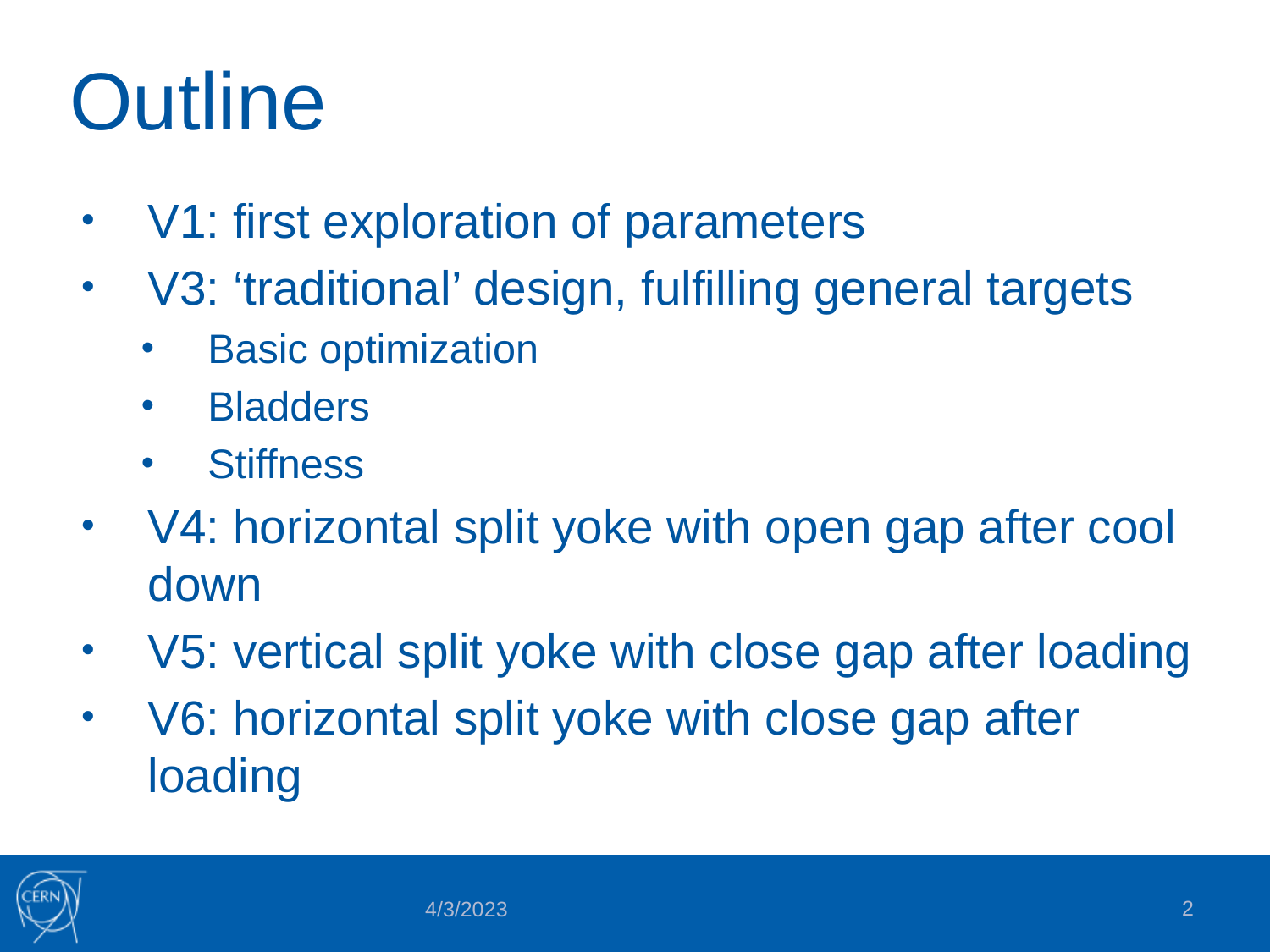

# Outline
V1: first exploration of parameters
V3: ‘traditional’ design, fulfilling general targets
Basic optimization
Bladders
Stiffness
V4: horizontal split yoke with open gap after cool down
V5: vertical split yoke with close gap after loading
V6: horizontal split yoke with close gap after loading

2
4/3/2023